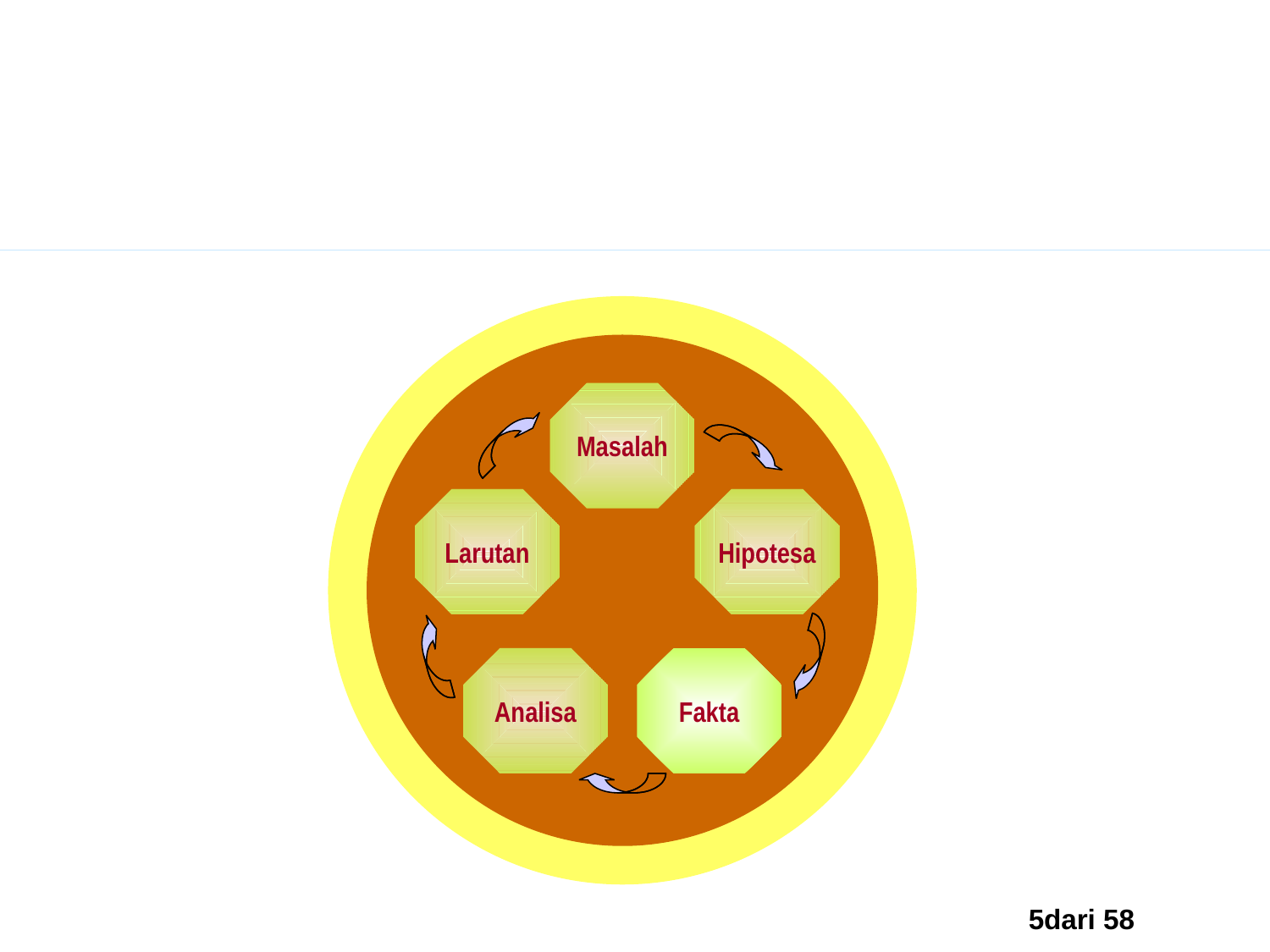

Berpikir Analitis mengikuti pendekatan ilmiah dalam pemecahan masalah.

Masalah

Larutan
Hipotesa

Analisa
Fakta

5dari 58